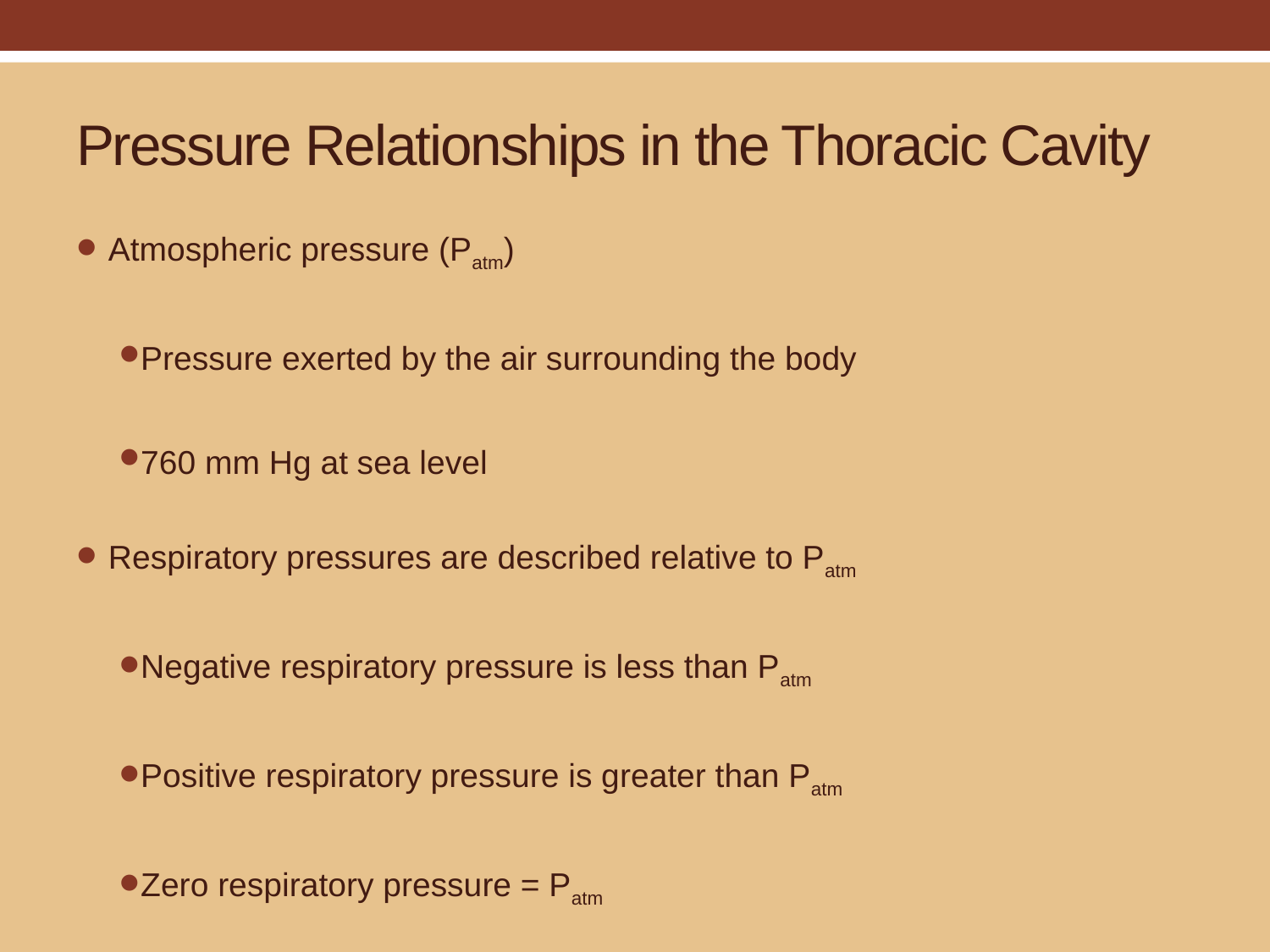

# Pressure Relationships in the Thoracic Cavity
Atmospheric pressure (Patm)

Pressure exerted by the air surrounding the body

760 mm Hg at sea level

Respiratory pressures are described relative to Patm

Negative respiratory pressure is less than Patm

Positive respiratory pressure is greater than Patm

Zero respiratory pressure = Patm